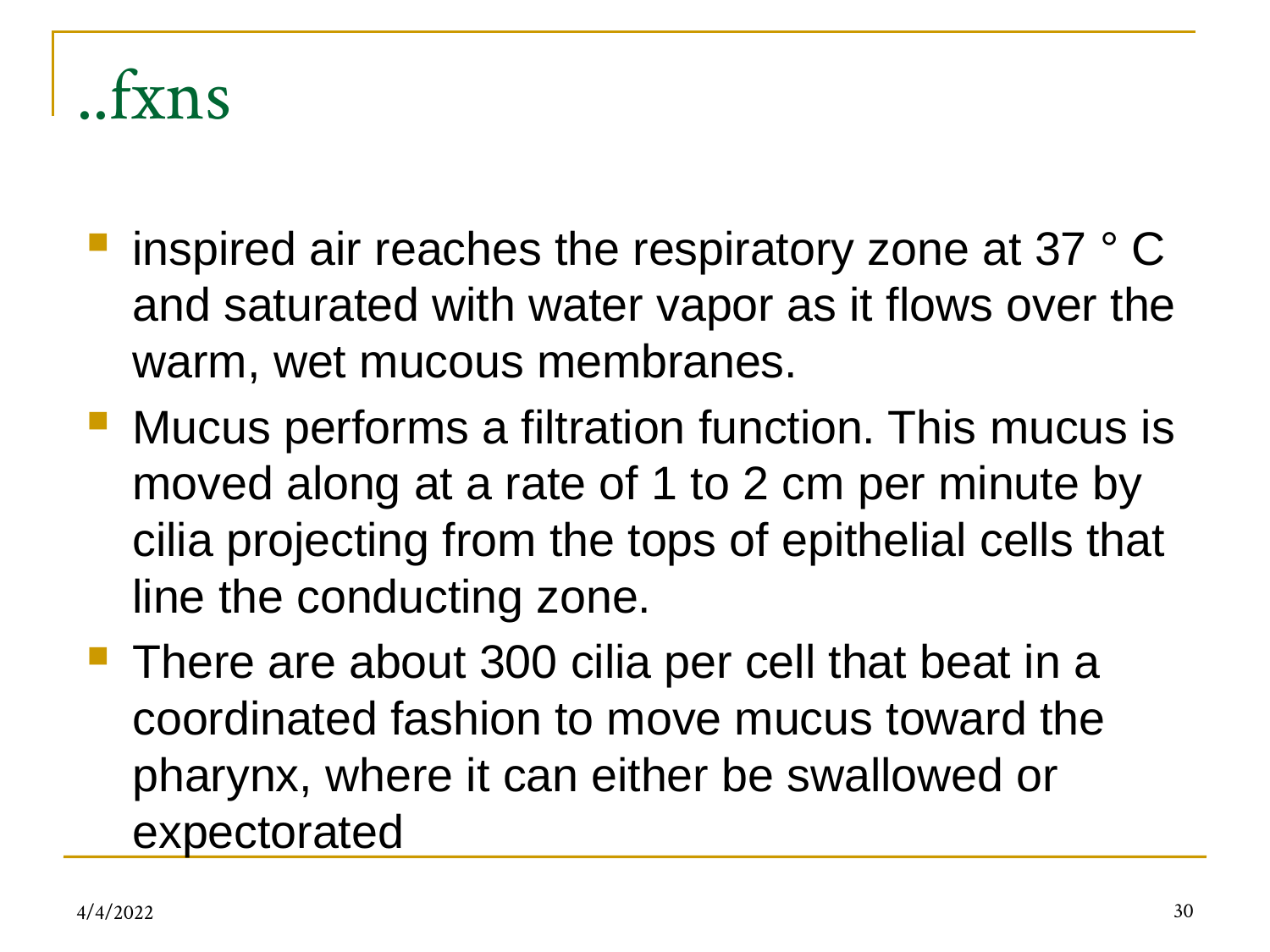

# ..fxns
inspired air reaches the respiratory zone at 37 ° C and saturated with water vapor as it flows over the warm, wet mucous membranes.
Mucus performs a filtration function. This mucus is moved along at a rate of 1 to 2 cm per minute by cilia projecting from the tops of epithelial cells that line the conducting zone.
There are about 300 cilia per cell that beat in a coordinated fashion to move mucus toward the pharynx, where it can either be swallowed or expectorated
4/4/2022
30